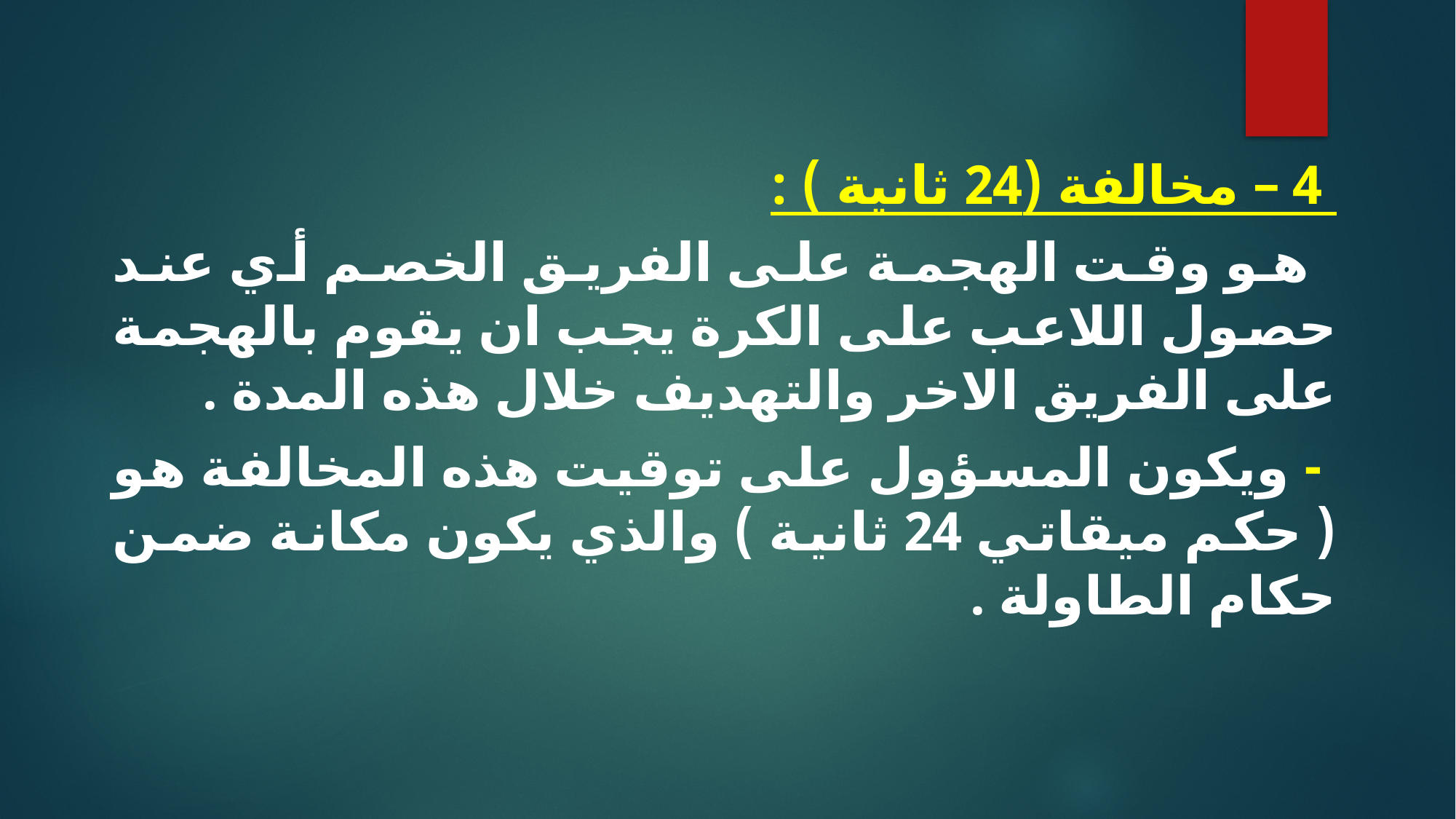

4 – مخالفة (24 ثانية ) :
  هو وقت الهجمة على الفريق الخصم أي عند حصول اللاعب على الكرة يجب ان يقوم بالهجمة على الفريق الاخر والتهديف خلال هذه المدة .
 - ويكون المسؤول على توقيت هذه المخالفة هو ( حكم ميقاتي 24 ثانية ) والذي يكون مكانة ضمن حكام الطاولة .